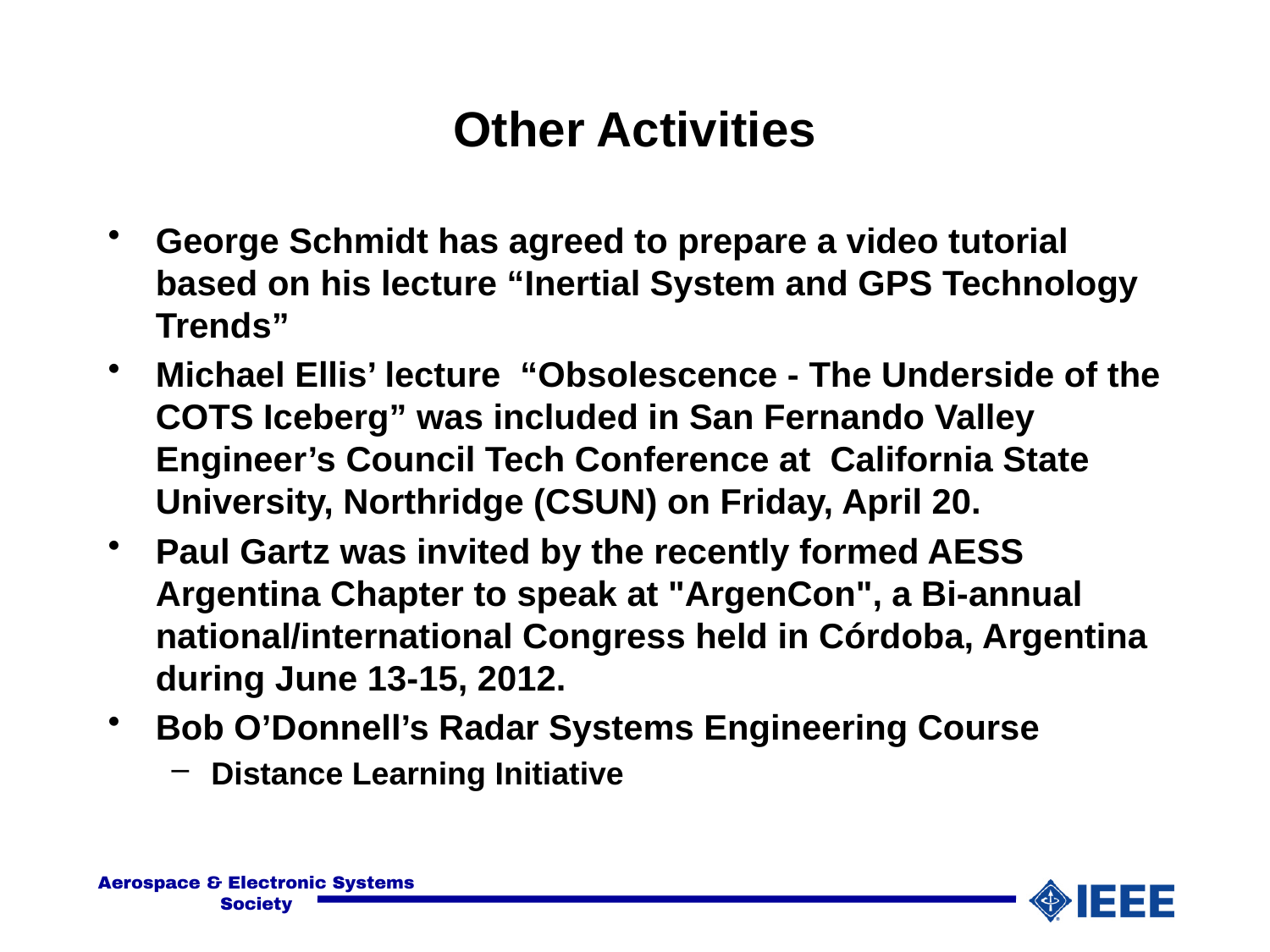

# Other Activities
George Schmidt has agreed to prepare a video tutorial based on his lecture “Inertial System and GPS Technology Trends”
Michael Ellis’ lecture  “Obsolescence - The Underside of the COTS Iceberg” was included in San Fernando Valley Engineer’s Council Tech Conference at  California State University, Northridge (CSUN) on Friday, April 20.
Paul Gartz was invited by the recently formed AESS Argentina Chapter to speak at "ArgenCon", a Bi-annual national/international Congress held in Córdoba, Argentina during June 13-15, 2012.
Bob O’Donnell’s Radar Systems Engineering Course
Distance Learning Initiative